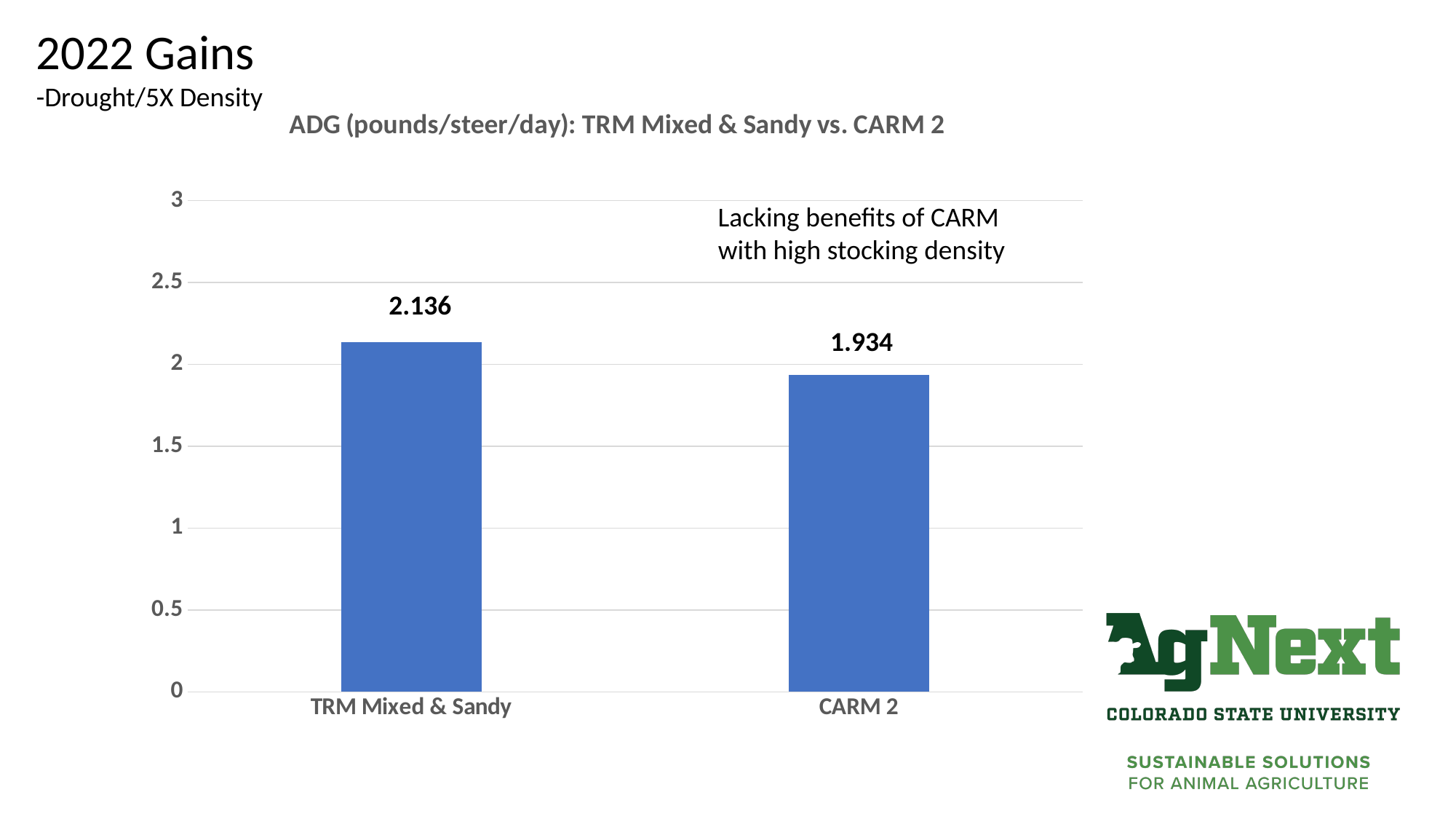

2022 Gains
-Drought/5X Density

### Chart: ADG (pounds/steer/day): TRM Mixed & Sandy vs. CARM 2

| Category | Series 1 |
|---|---|
| TRM Mixed & Sandy | 2.136 |
| CARM 2 | 1.934 |
Lacking benefits of CARM
with high stocking density
2.136
1.934